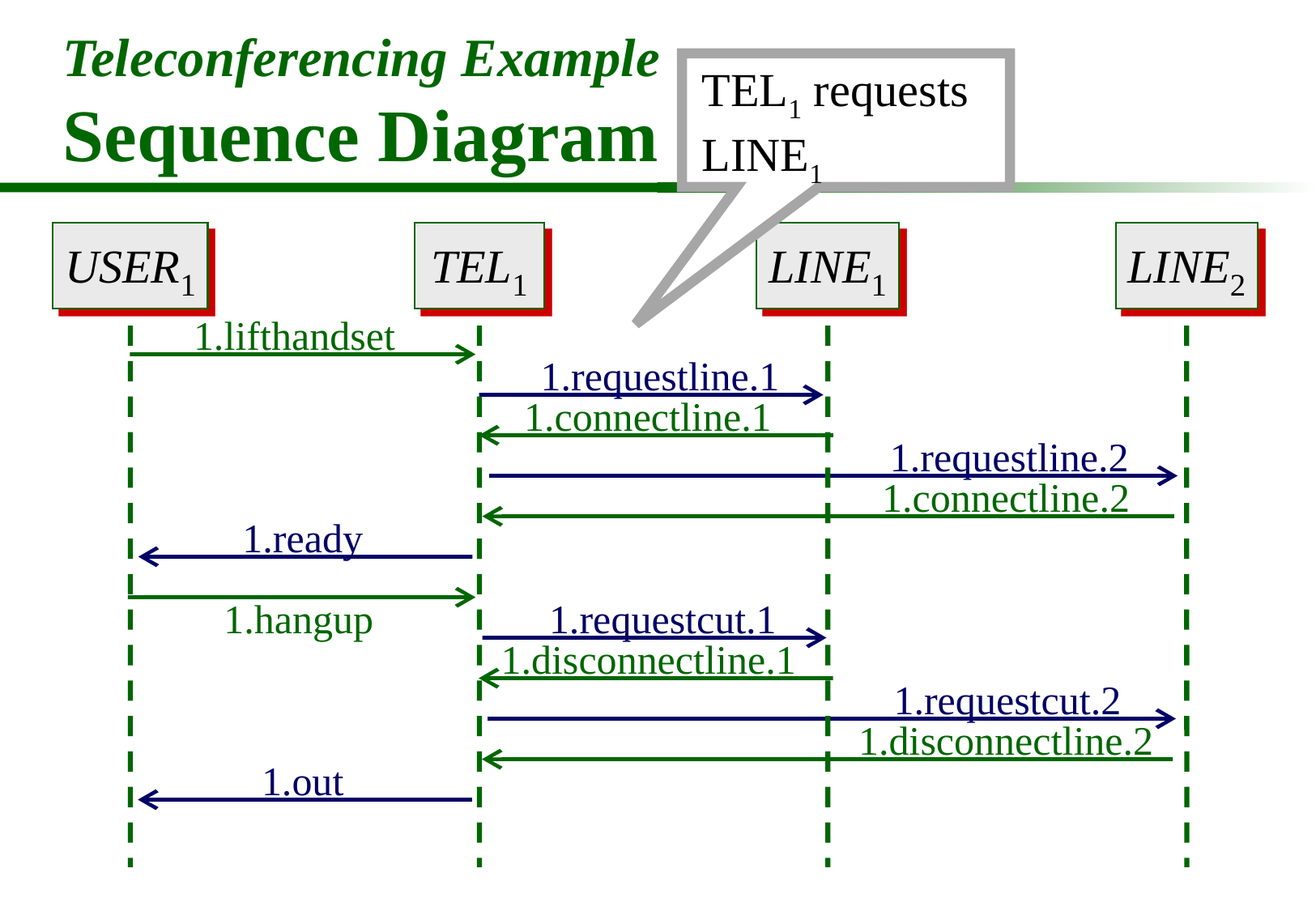

# Teleconferencing Example Sequence Diagram
TEL1 requests LINE1
USER1

TEL1

LINE1

LINE2

1.lifthandset

1.requestline.1

1.connectline.1

1.requestline.2

1.connectline.2

1.ready

1.hangup

1.requestcut.1

1.disconnectline.1

1.requestcut.2

1.disconnectline.2

1.out